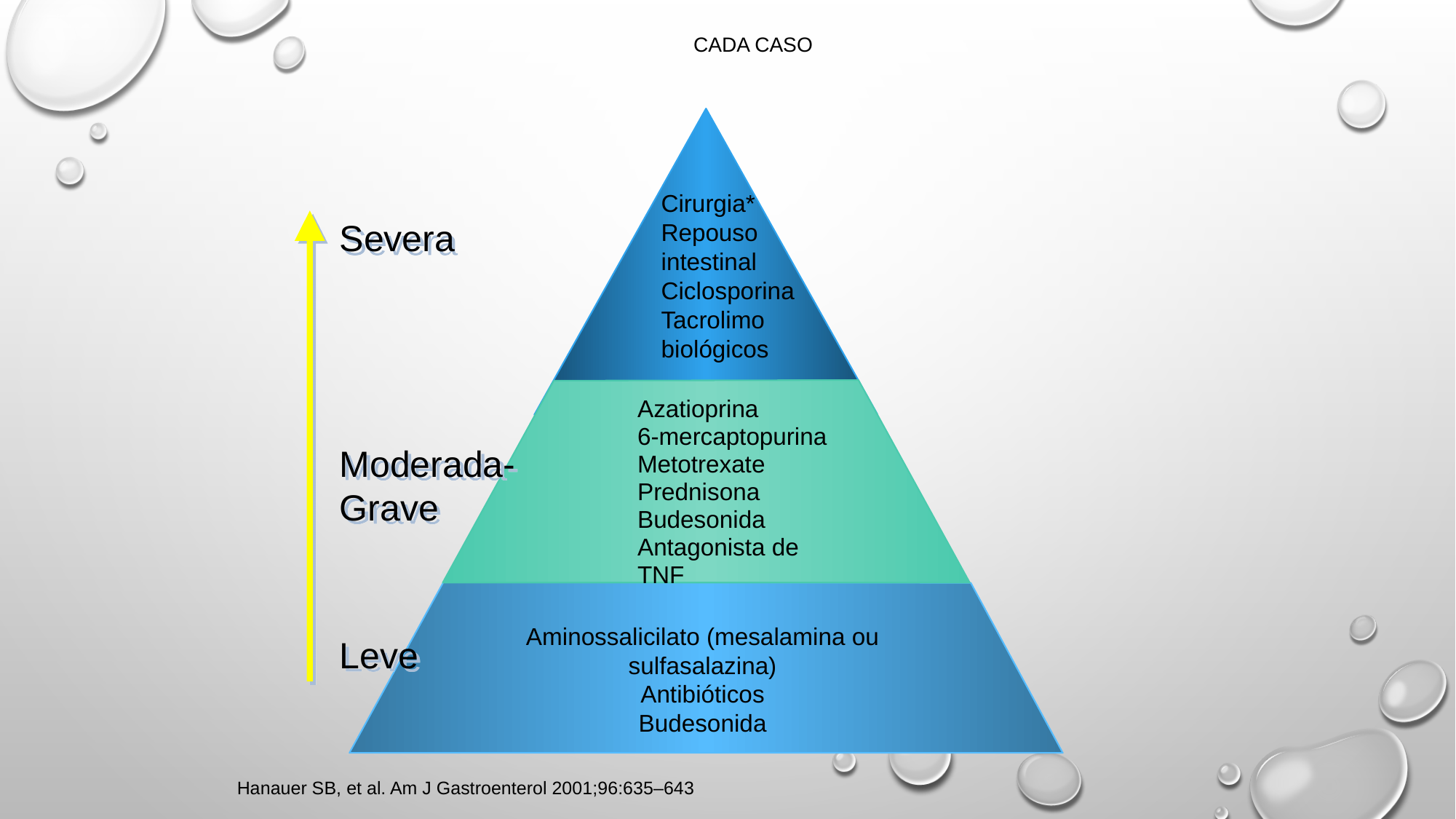

# Cada caso

Cirurgia*
Repouso intestinal
Ciclosporina
Tacrolimo
biológicos
Severa

Azatioprina
6-mercaptopurina
Metotrexate
Prednisona
Budesonida
Antagonista de TNF
Moderada-
Grave
Aminossalicilato (mesalamina ou sulfasalazina)
Antibióticos
Budesonida
Leve
Hanauer SB, et al. Am J Gastroenterol 2001;96:635–643